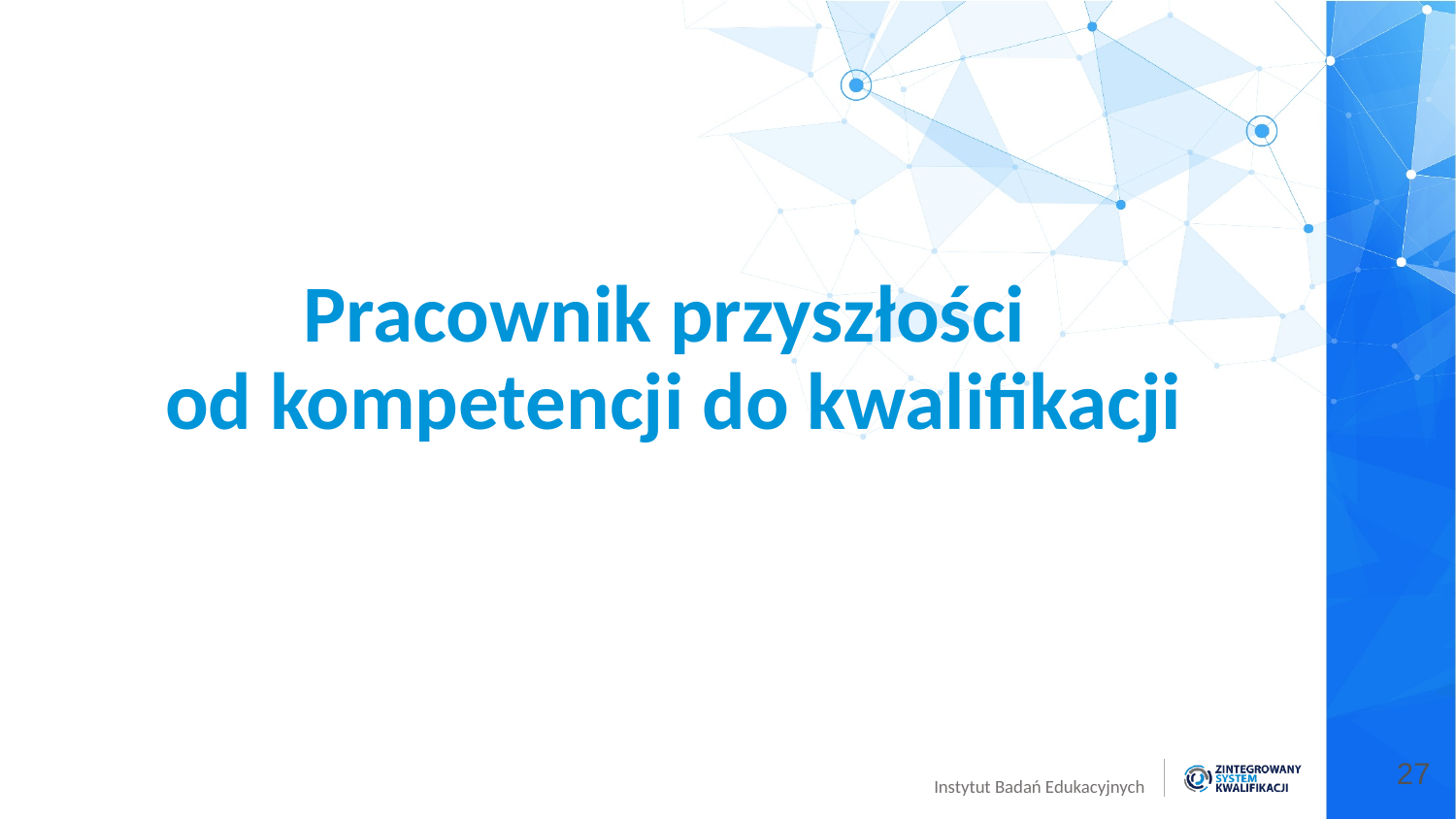

# Pracownik przyszłości od kompetencji do kwalifikacji
27